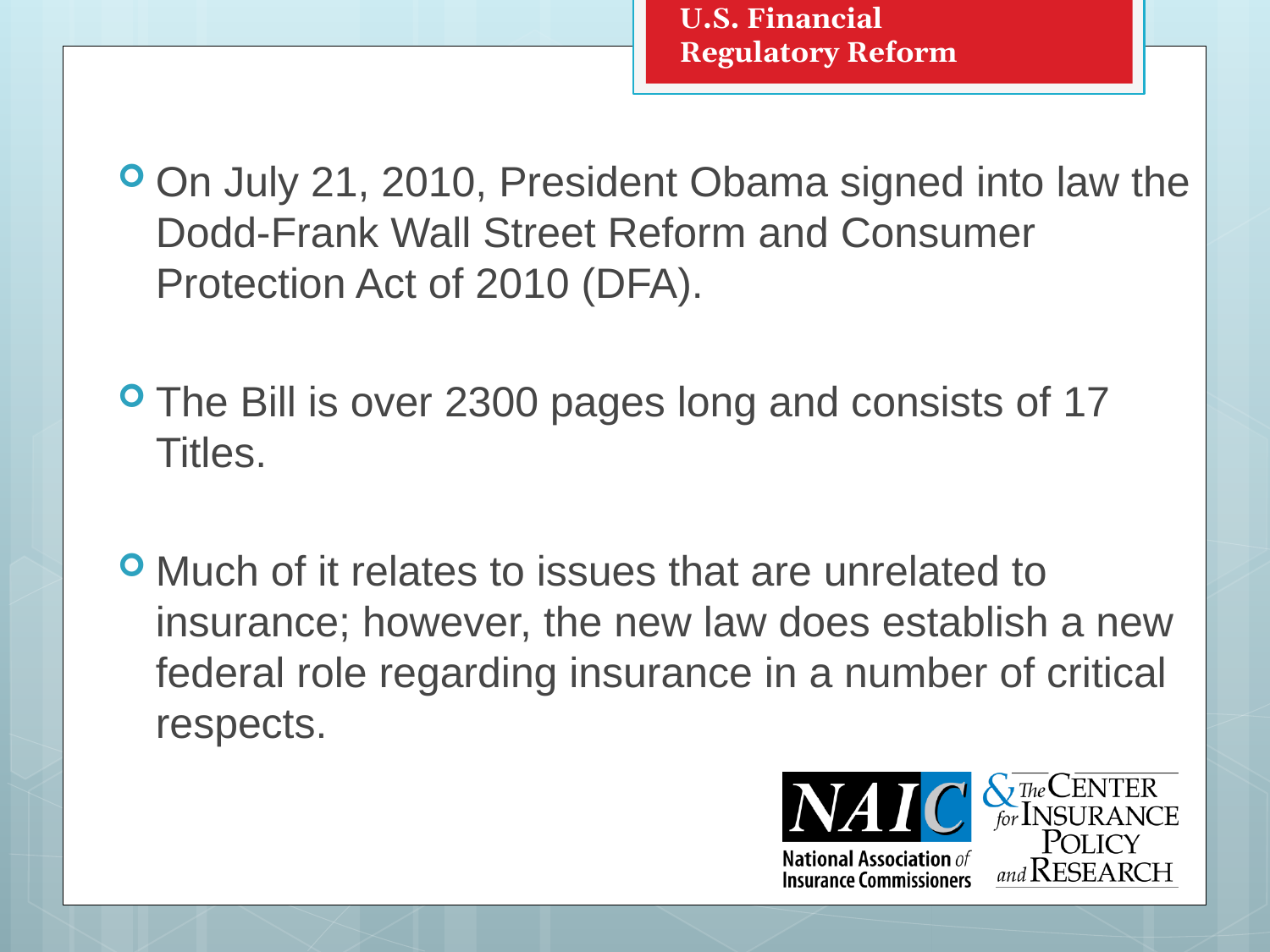

U.S. Financial
Regulatory Reform
On July 21, 2010, President Obama signed into law the Dodd-Frank Wall Street Reform and Consumer Protection Act of 2010 (DFA).

The Bill is over 2300 pages long and consists of 17 Titles.

Much of it relates to issues that are unrelated to insurance; however, the new law does establish a new federal role regarding insurance in a number of critical respects.